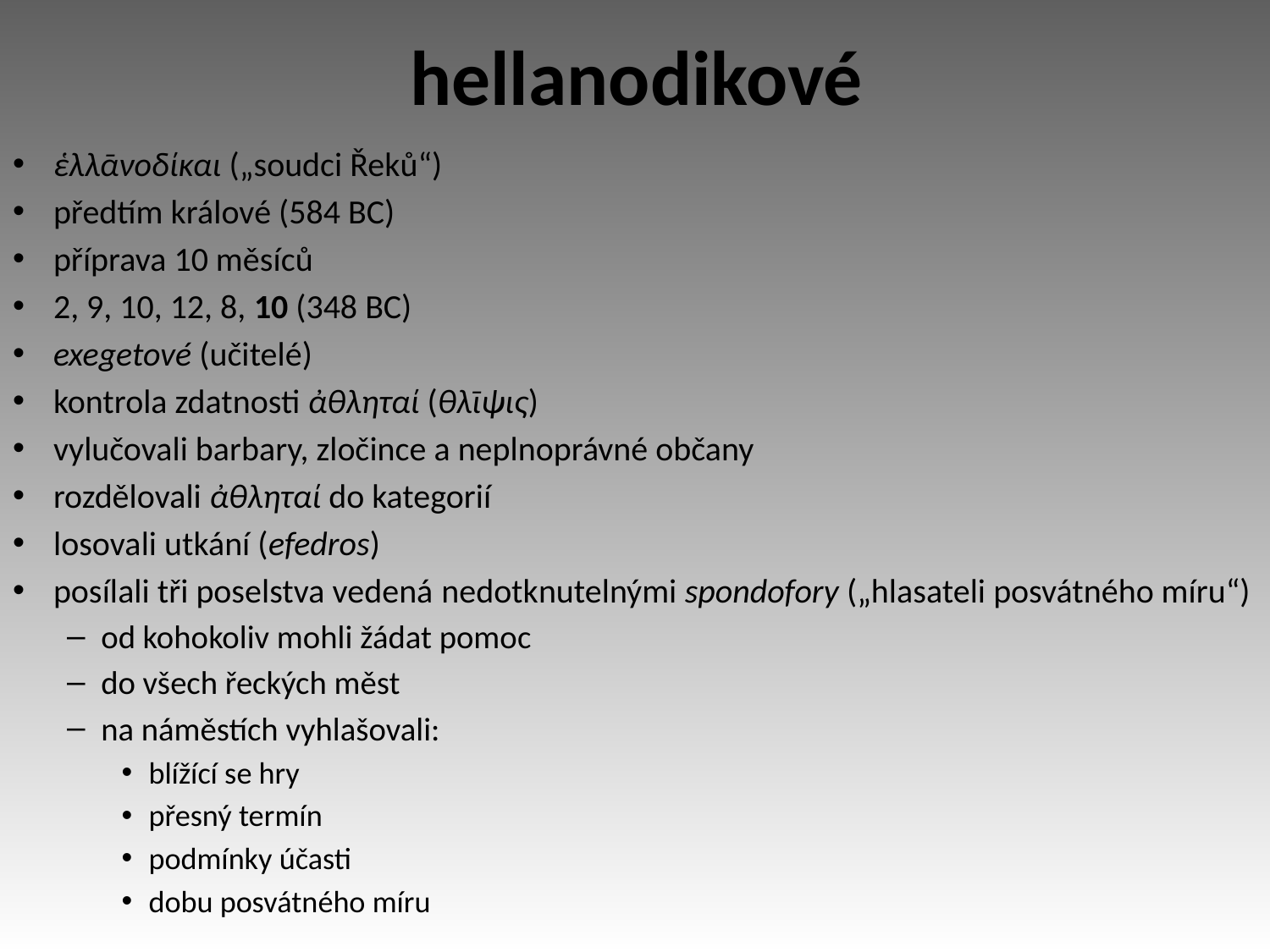

# hellanodikové
ἑλλᾱνοδίκαι („soudci Řeků“)
předtím králové (584 BC)
příprava 10 měsíců
2, 9, 10, 12, 8, 10 (348 BC)
exegetové (učitelé)
kontrola zdatnosti ἀθληταί (θλῑψις)
vylučovali barbary, zločince a neplnoprávné občany
rozdělovali ἀθληταί do kategorií
losovali utkání (efedros)
posílali tři poselstva vedená nedotknutelnými spondofory („hlasateli posvátného míru“)
od kohokoliv mohli žádat pomoc
do všech řeckých měst
na náměstích vyhlašovali:
blížící se hry
přesný termín
podmínky účasti
dobu posvátného míru